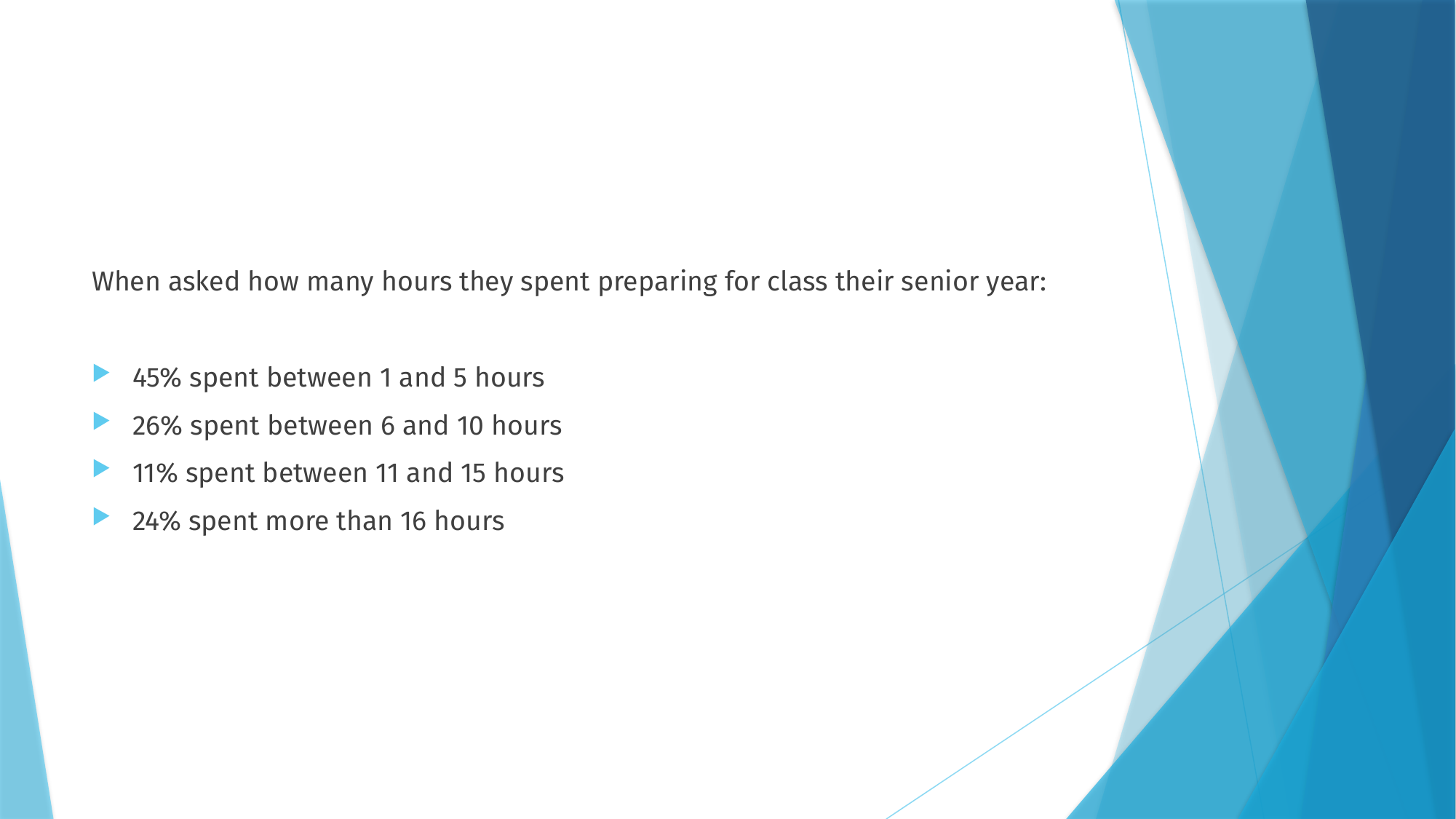

#
When asked how many hours they spent preparing for class their senior year:

45% spent between 1 and 5 hours
26% spent between 6 and 10 hours
11% spent between 11 and 15 hours
24% spent more than 16 hours